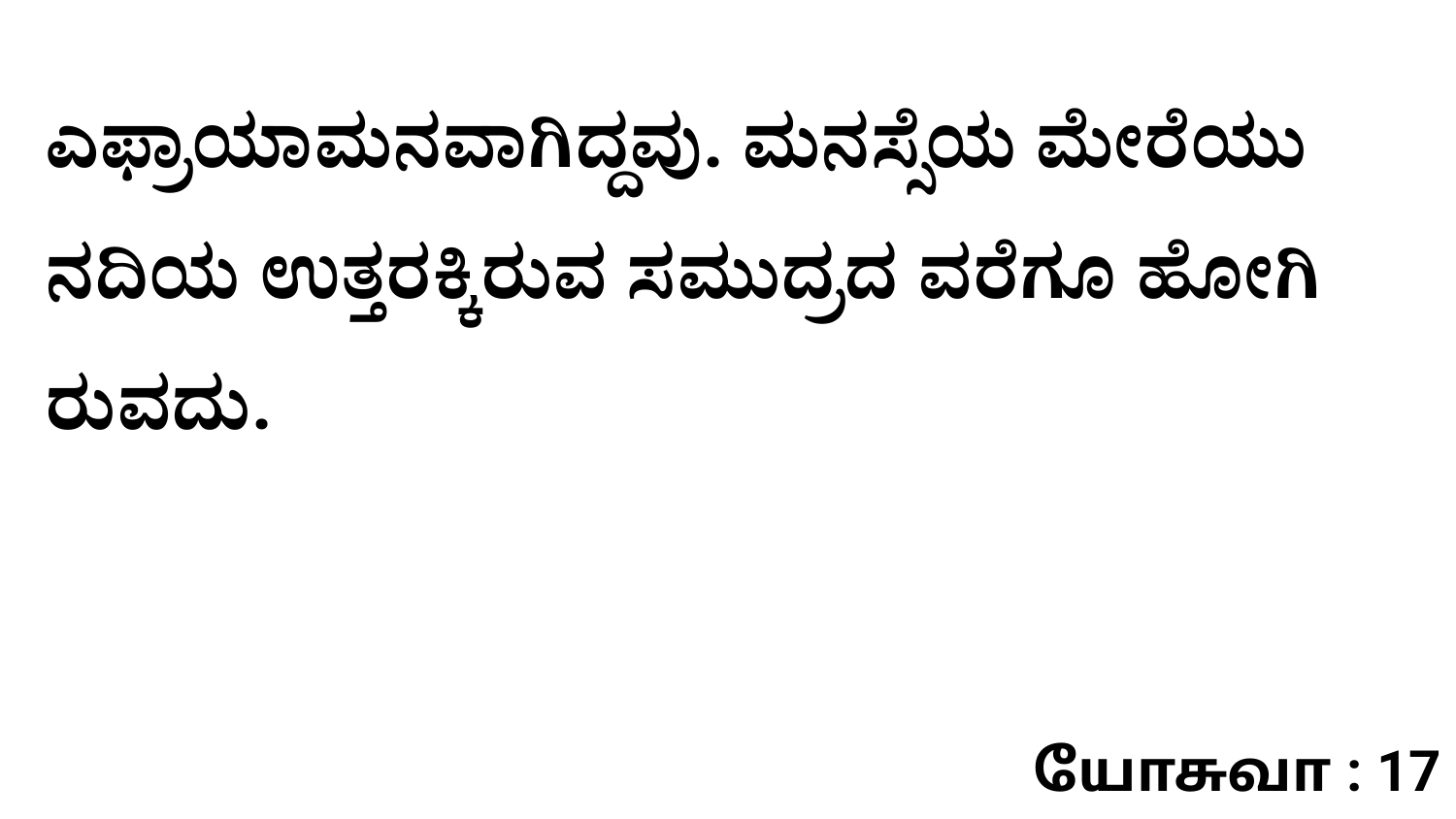

ಎಫ್ರಾಯಾಮನವಾಗಿದ್ದವು. ಮನಸ್ಸೆಯ ಮೇರೆಯು ನದಿಯ ಉತ್ತರಕ್ಕಿರುವ ಸಮುದ್ರದ ವರೆಗೂ ಹೋಗಿ ರುವದು.
யோசுவா : 17